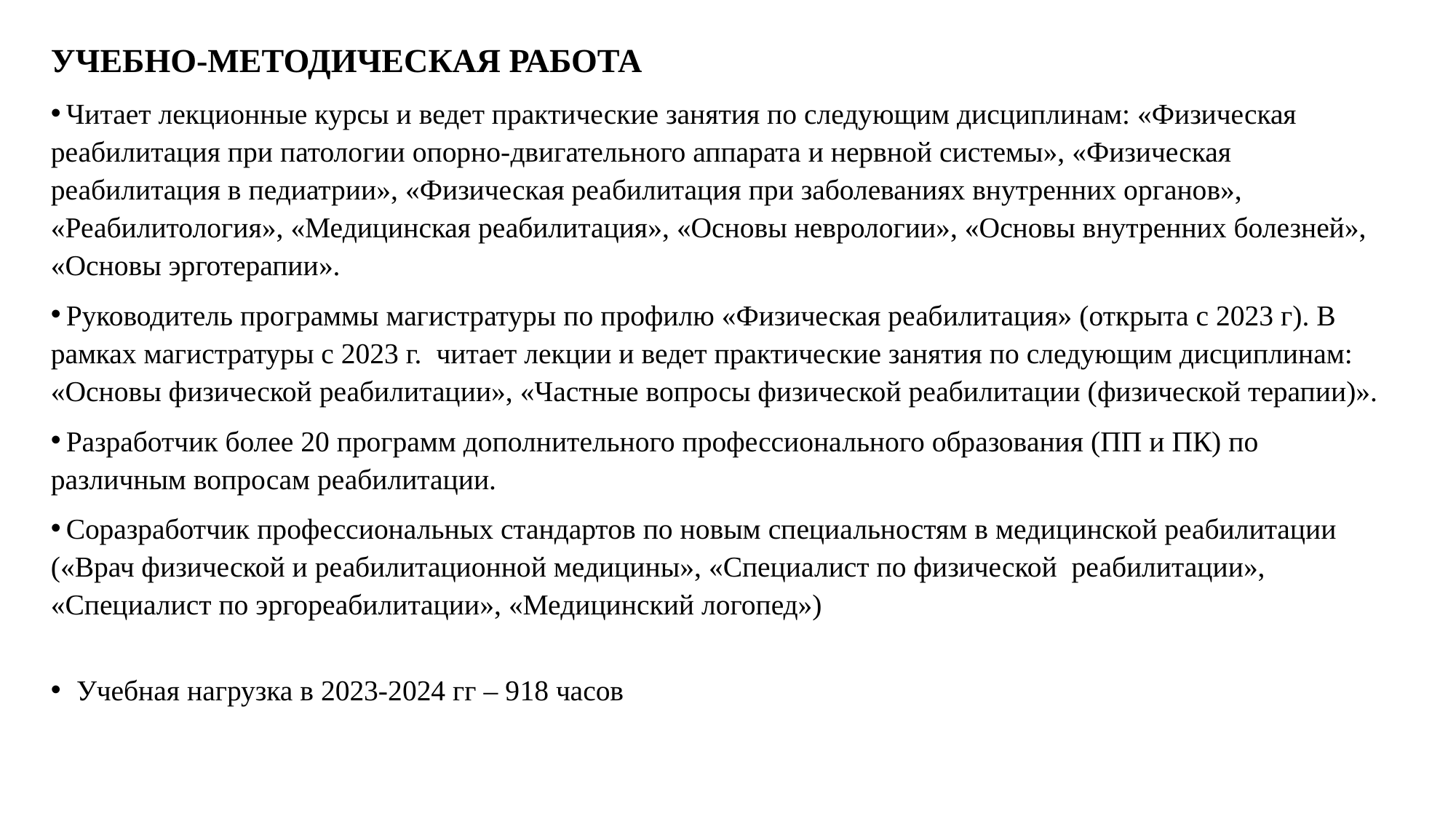

учебно-методическая работа
 Читает лекционные курсы и ведет практические занятия по следующим дисциплинам: «Физическая реабилитация при патологии опорно-двигательного аппарата и нервной системы», «Физическая реабилитация в педиатрии», «Физическая реабилитация при заболеваниях внутренних органов»,  «Реабилитология», «Медицинская реабилитация», «Основы неврологии», «Основы внутренних болезней», «Основы эрготерапии».
 Руководитель программы магистратуры по профилю «Физическая реабилитация» (открыта с 2023 г). В рамках магистратуры с 2023 г.  читает лекции и ведет практические занятия по следующим дисциплинам: «Основы физической реабилитации», «Частные вопросы физической реабилитации (физической терапии)».
 Разработчик более 20 программ дополнительного профессионального образования (ПП и ПК) по различным вопросам реабилитации.
 Соразработчик профессиональных стандартов по новым специальностям в медицинской реабилитации («Врач физической и реабилитационной медицины», «Специалист по физической  реабилитации», «Специалист по эргореабилитации», «Медицинский логопед»)

Учебная нагрузка в 2023-2024 гг – 918 часов